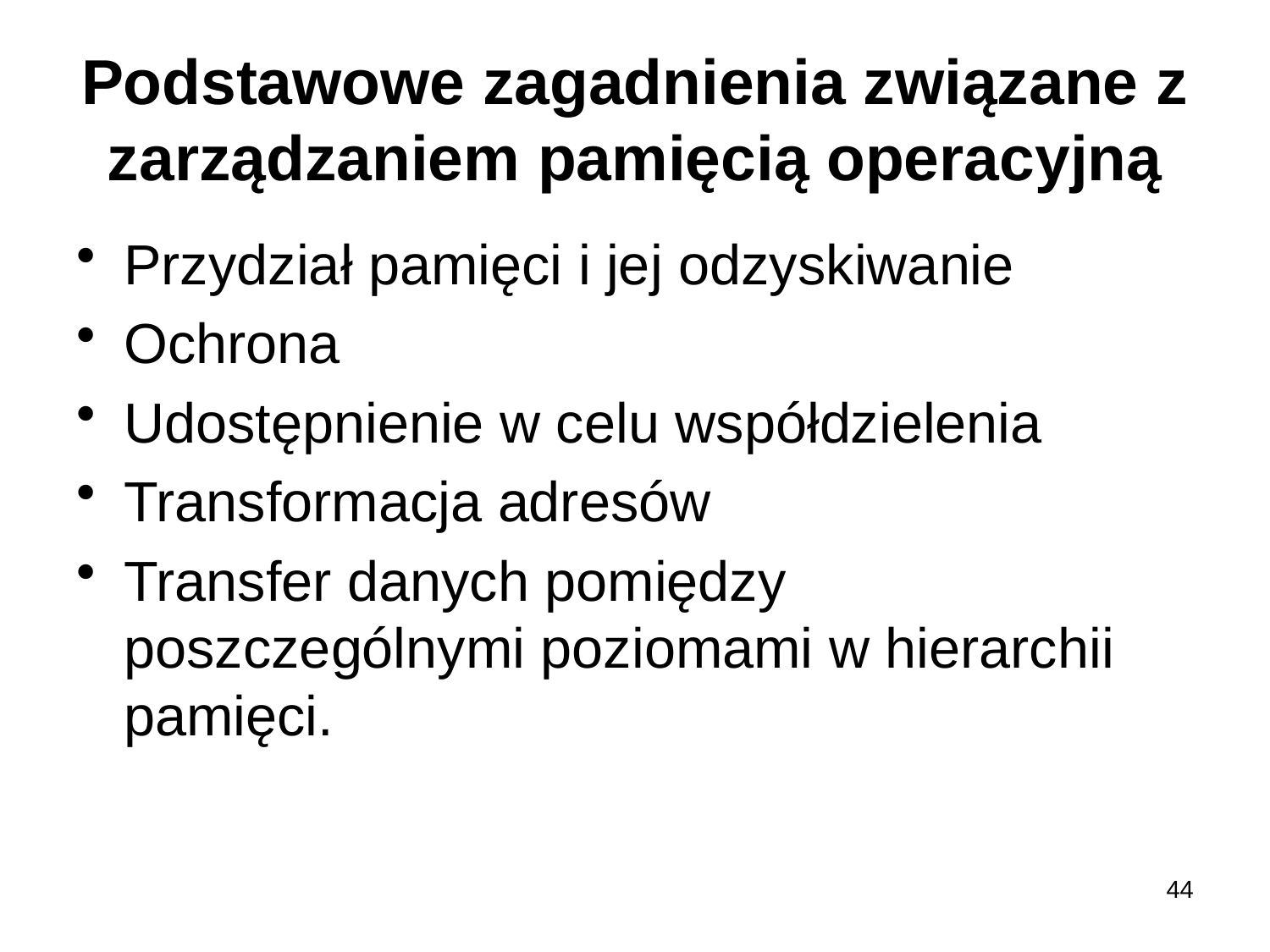

# Podstawowe zagadnienia związane z zarządzaniem pamięcią operacyjną
Przydział pamięci i jej odzyskiwanie
Ochrona
Udostępnienie w celu współdzielenia
Transformacja adresów
Transfer danych pomiędzy poszczególnymi poziomami w hierarchii pamięci.

44